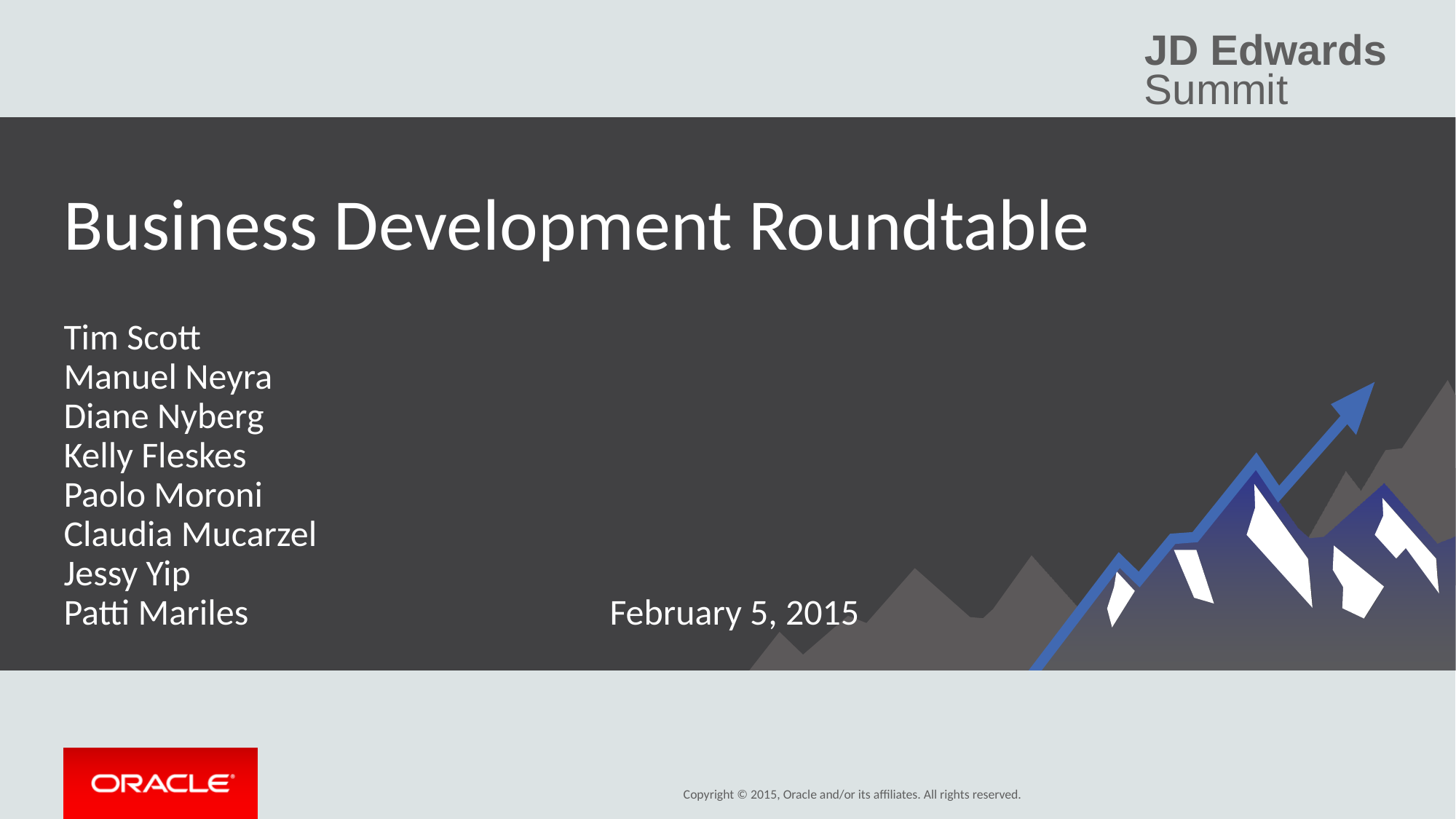

# Business Development Roundtable
Tim Scott
Manuel Neyra
Diane Nyberg
Kelly Fleskes
Paolo Moroni
Claudia Mucarzel
Jessy Yip
Patti Mariles 				February 5, 2015